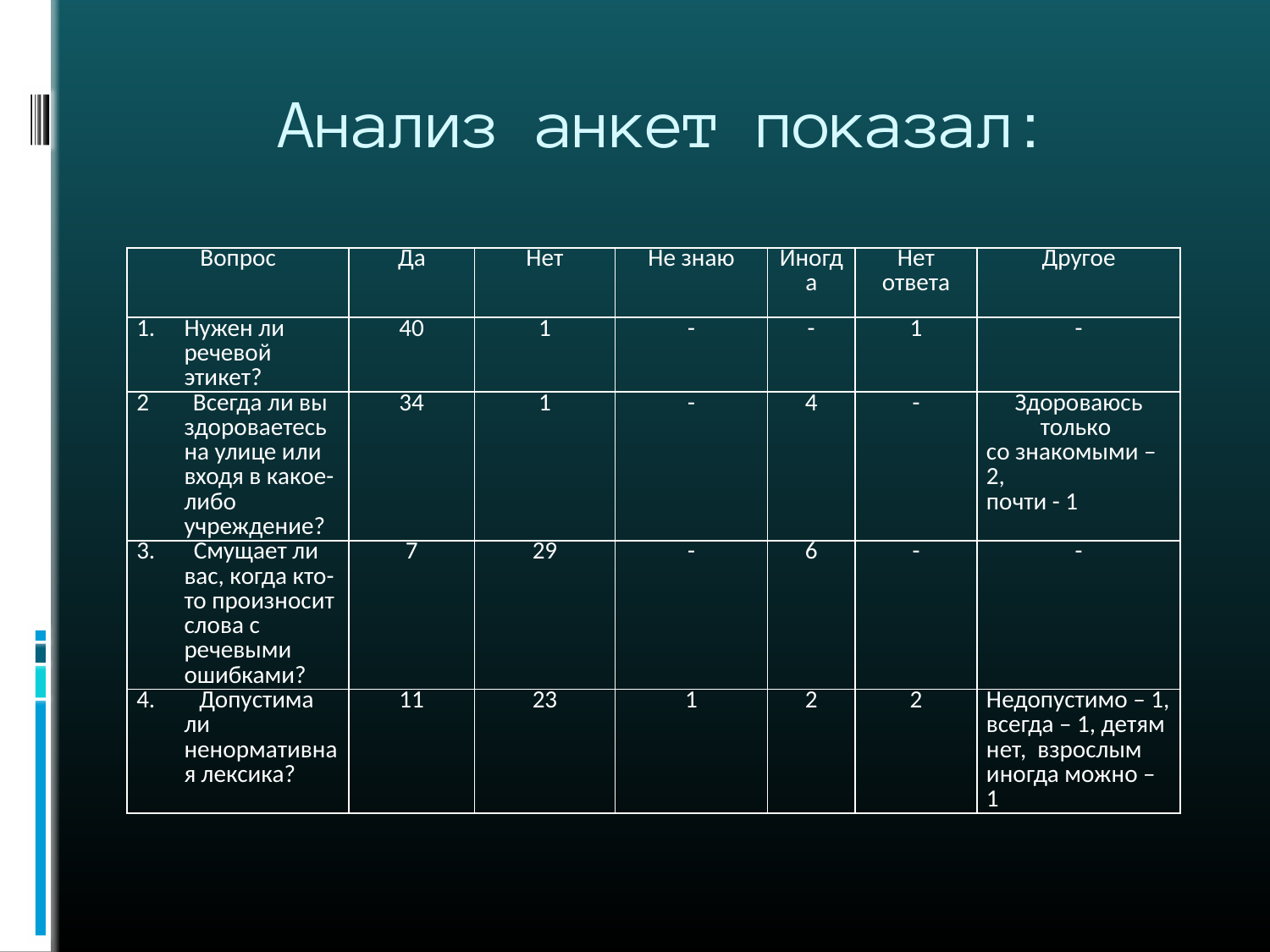

# Анализ анкет показал:
| Вопрос | Да | Нет | Не знаю | Иногда | Нет ответа | Другое |
| --- | --- | --- | --- | --- | --- | --- |
| Нужен ли речевой этикет? | 40 | 1 | - | - | 1 | - |
| 2 Всегда ли вы здороваетесь на улице или входя в какое-либо учреждение? | 34 | 1 | - | 4 | - | Здороваюсь только со знакомыми – 2, почти - 1 |
| 3. Смущает ли вас, когда кто-то произносит слова с речевыми ошибками? | 7 | 29 | - | 6 | - | - |
| 4. Допустима ли ненормативная лексика? | 11 | 23 | 1 | 2 | 2 | Недопустимо – 1, всегда – 1, детям нет, взрослым иногда можно – 1 |